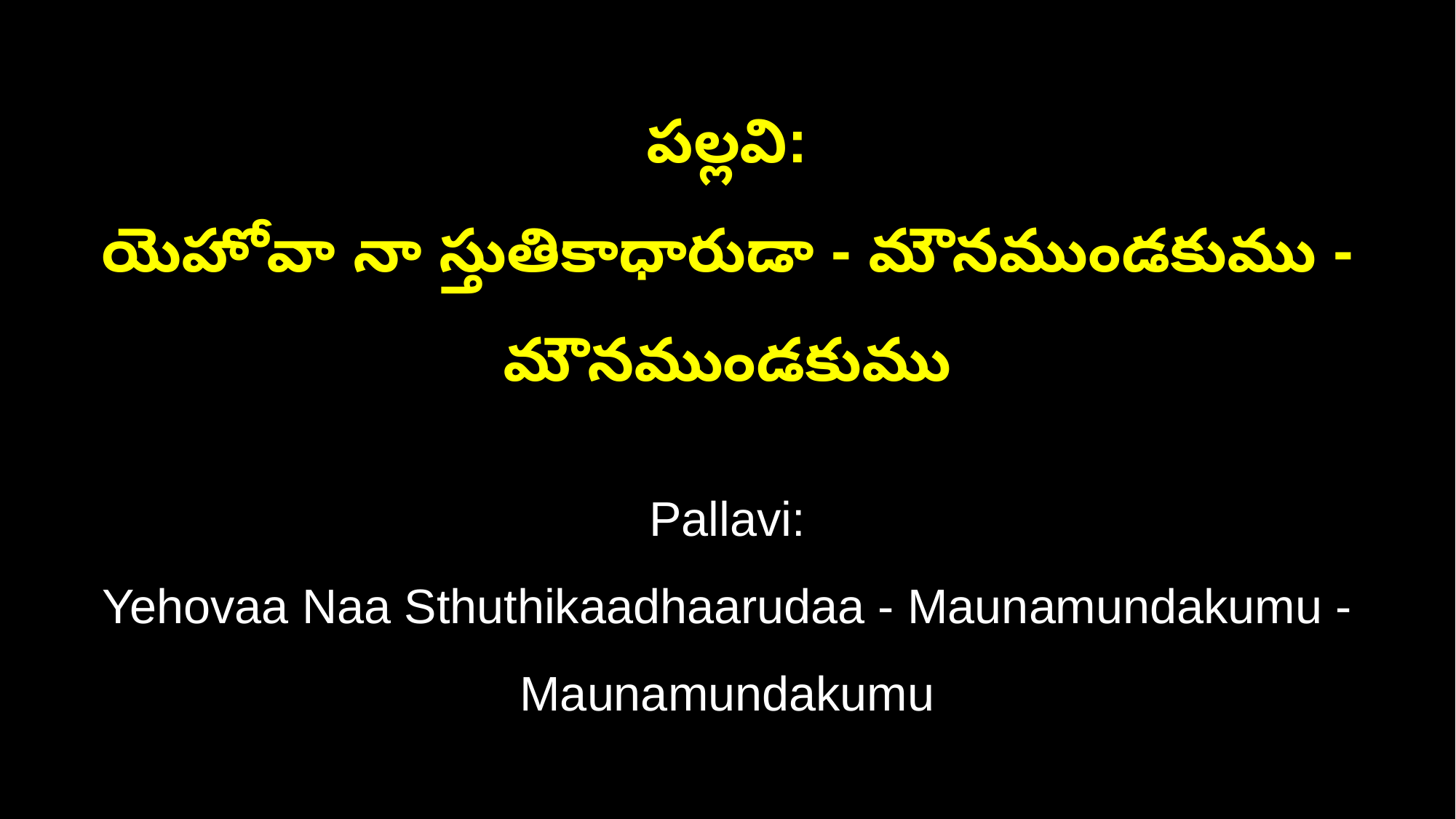

పల్లవి:
యెహోవా నా స్తుతికాధారుడా - మౌనముండకుము - మౌనముండకుము
Pallavi:
Yehovaa Naa Sthuthikaadhaarudaa - Maunamundakumu - Maunamundakumu